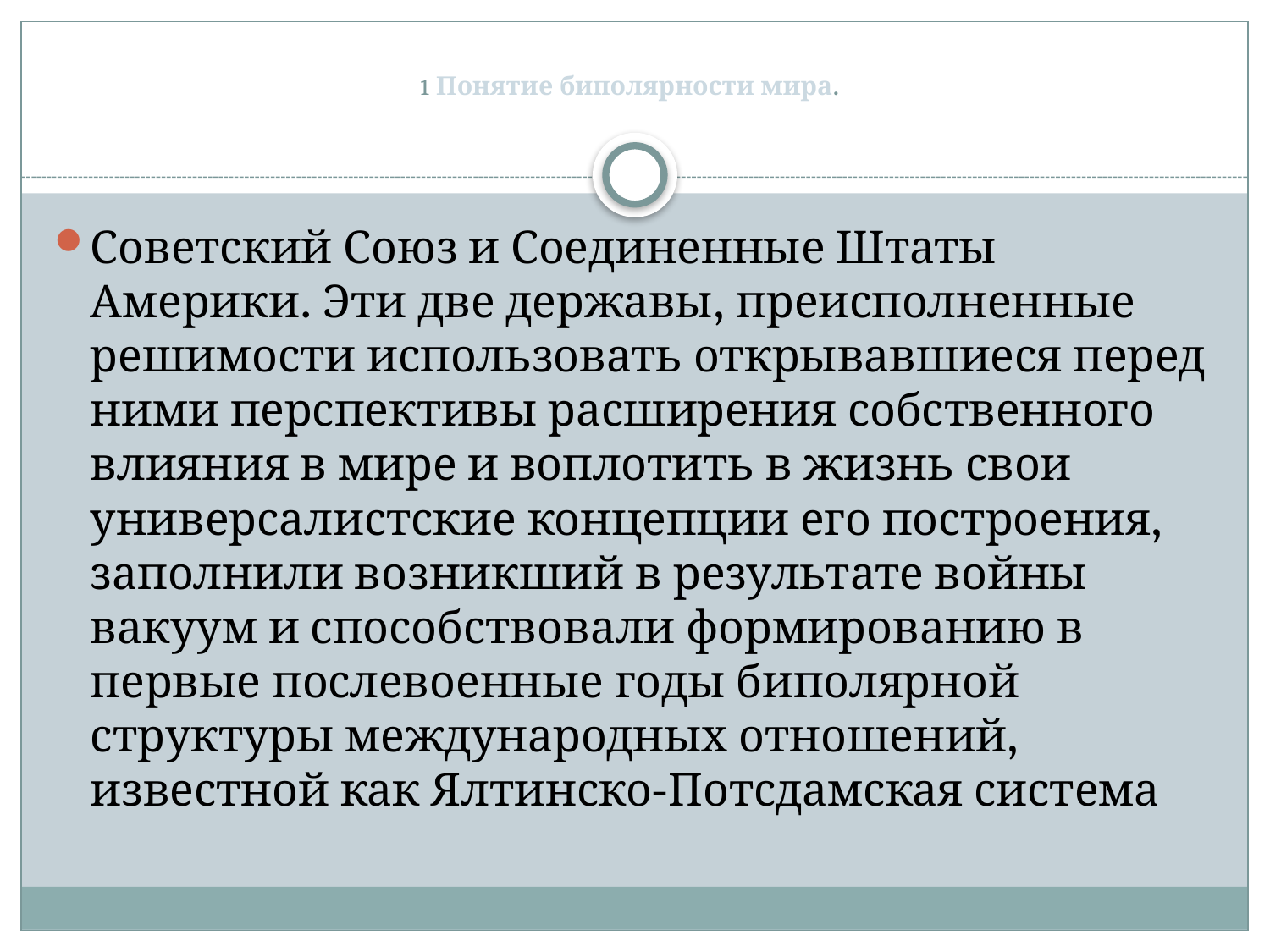

# 1 Понятие биполярности мира.
Советский Союз и Соединенные Штаты Америки. Эти две державы, преисполненные решимости использовать открывавшиеся перед ними перспективы расширения собственного влияния в мире и воплотить в жизнь свои универсалистские концепции его построения, заполнили возникший в результате войны вакуум и способствовали формированию в первые послевоенные годы биполярной структуры международных отношений, известной как Ялтинско-Потсдамская система